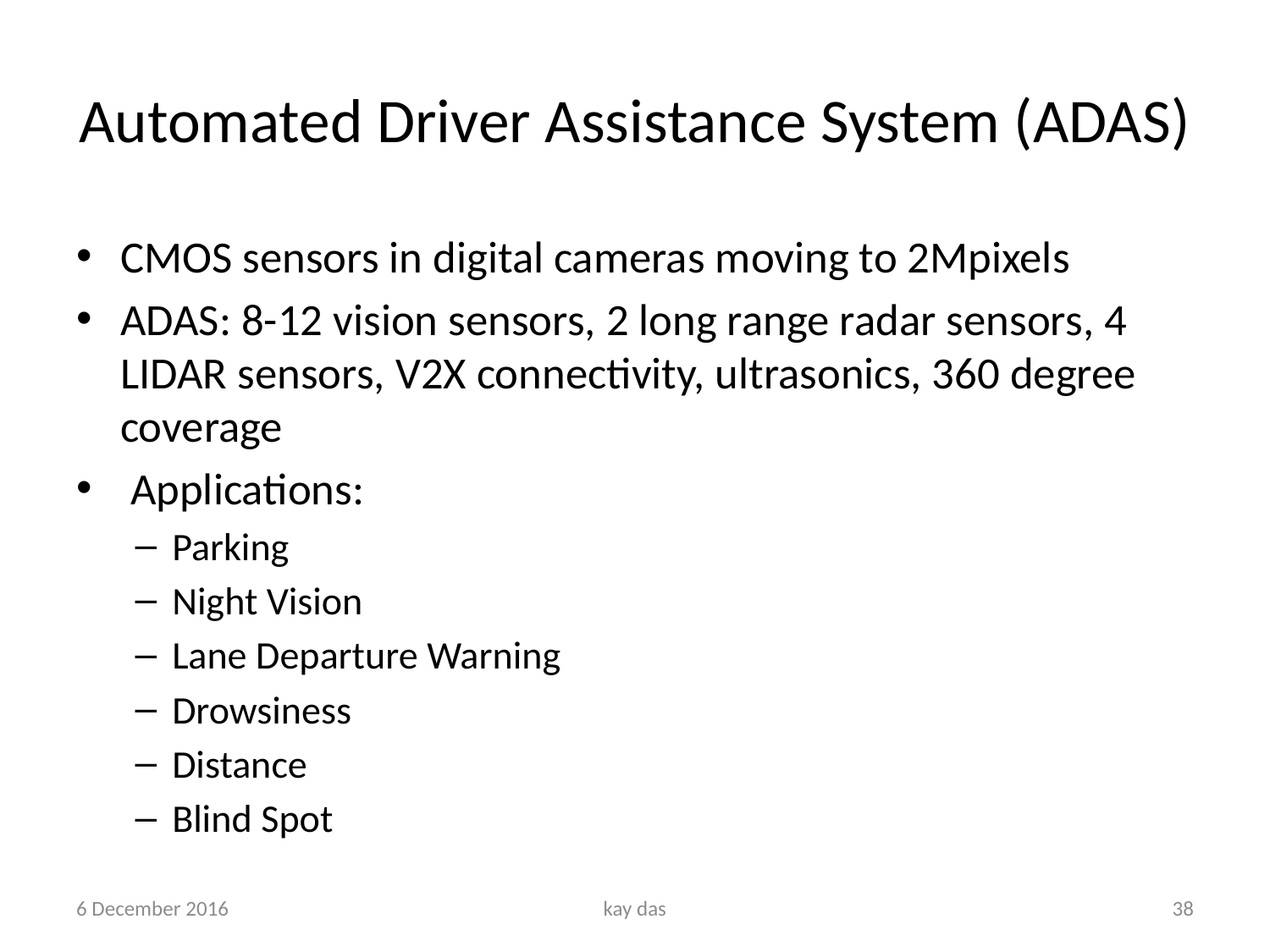

# Automated Driver Assistance System (ADAS)
CMOS sensors in digital cameras moving to 2Mpixels
ADAS: 8-12 vision sensors, 2 long range radar sensors, 4 LIDAR sensors, V2X connectivity, ultrasonics, 360 degree coverage
 Applications:
Parking
Night Vision
Lane Departure Warning
Drowsiness
Distance
Blind Spot

6 December 2016
kay das
38